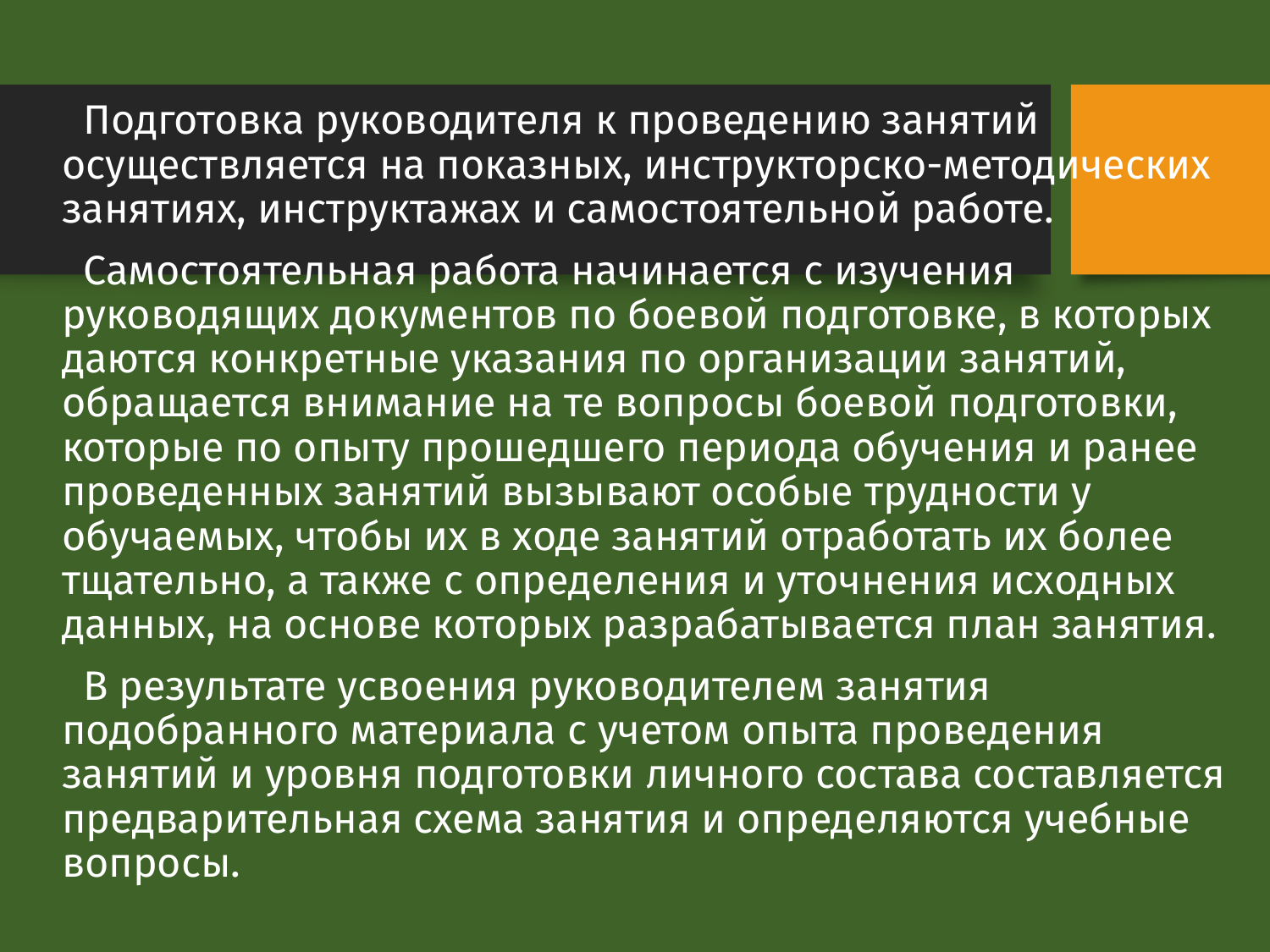

Подготовка руководителя к проведению занятий осуществ­ляется на показных, инструкторско-методических занятиях, инст­руктажах и самостоятельной работе.
  Самостоятельная работа начинается с изучения руководящих документов по боевой подготовке, в которых даются конкретные указания по организации занятий, обращается внимание на те воп­росы боевой подготовки, которые по опыту прошедшего периода обучения и ранее проведенных занятий вызывают особые трудно­сти у обучаемых, чтобы их в ходе занятий отработать их более тща­тельно, а также с определения и уточнения исходных данных, на основе которых разрабатывается план занятия.
  В результате усвоения руководителем занятия подобранного материала с учетом опыта проведения занятий и уровня подготов­ки личного состава составляется предварительная схема занятия и определяются учебные вопросы.